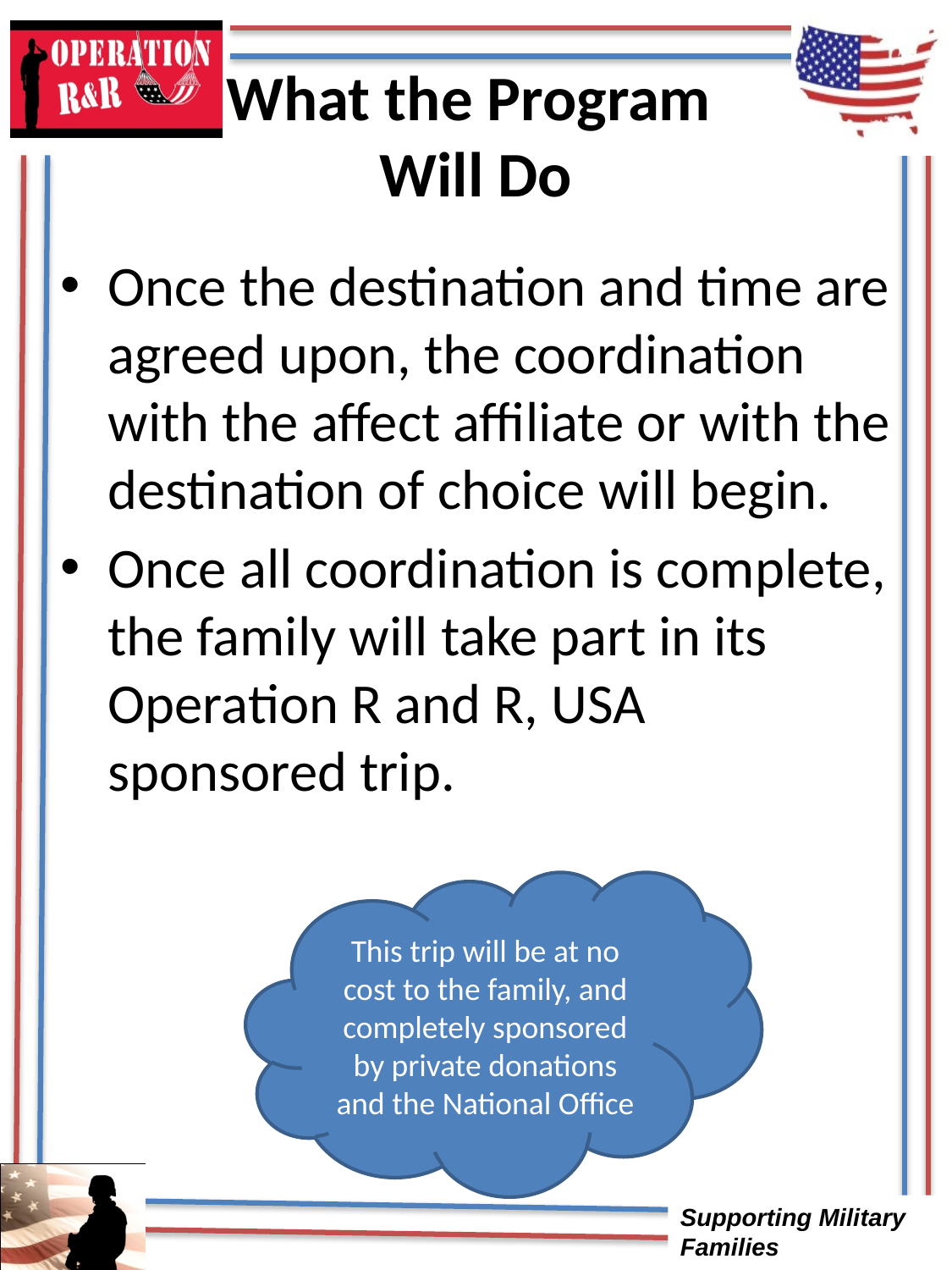

# What the Program Will Do
Once the destination and time are agreed upon, the coordination with the affect affiliate or with the destination of choice will begin.
Once all coordination is complete, the family will take part in its Operation R and R, USA sponsored trip.

This trip will be at no cost to the family, and completely sponsored by private donations and the National Office
25